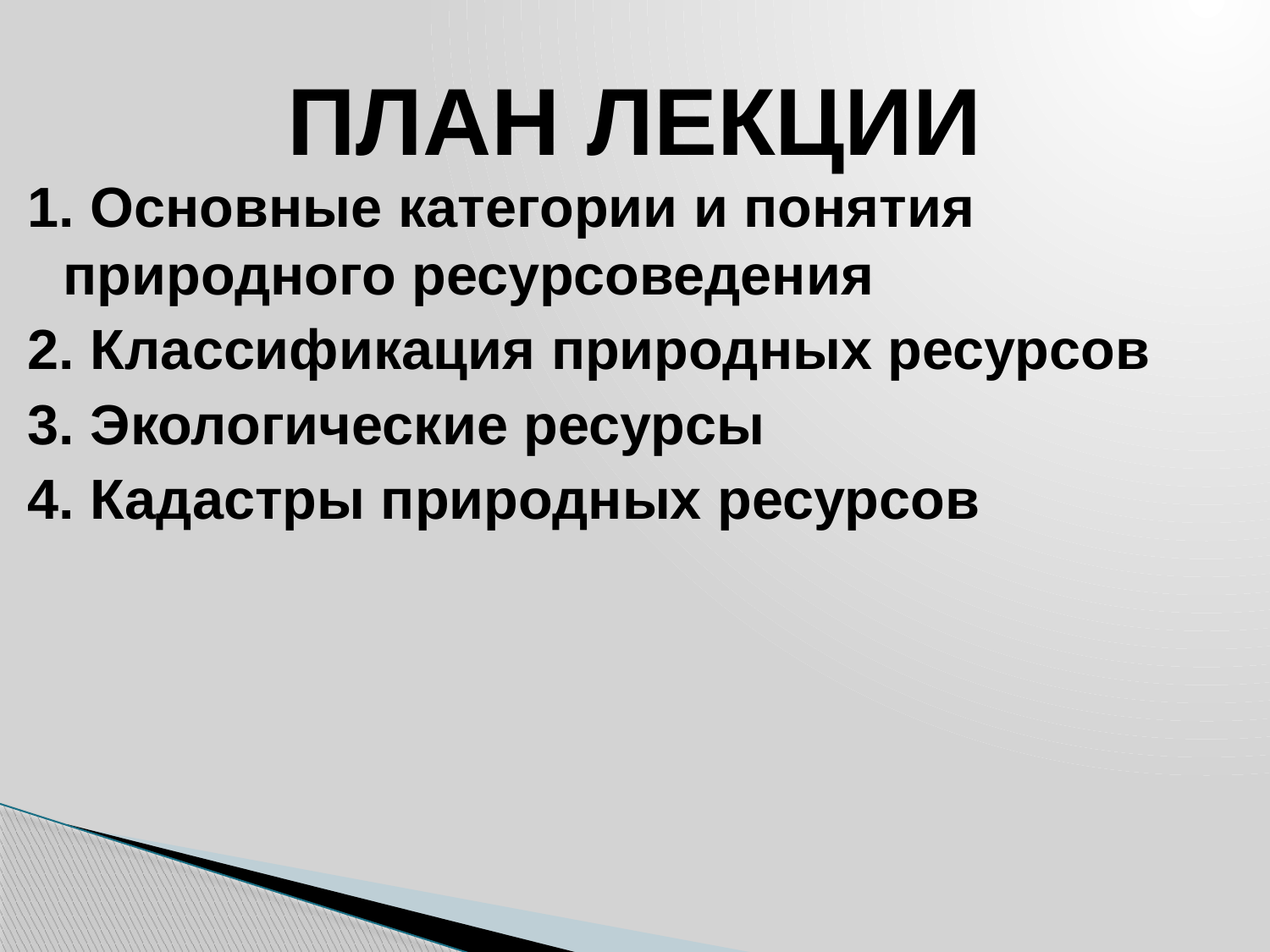

# ПЛАН ЛЕКЦИИ
1. Основные категории и понятия природного ресурсоведения
2. Классификация природных ресурсов
3. Экологические ресурсы
4. Кадастры природных ресурсов